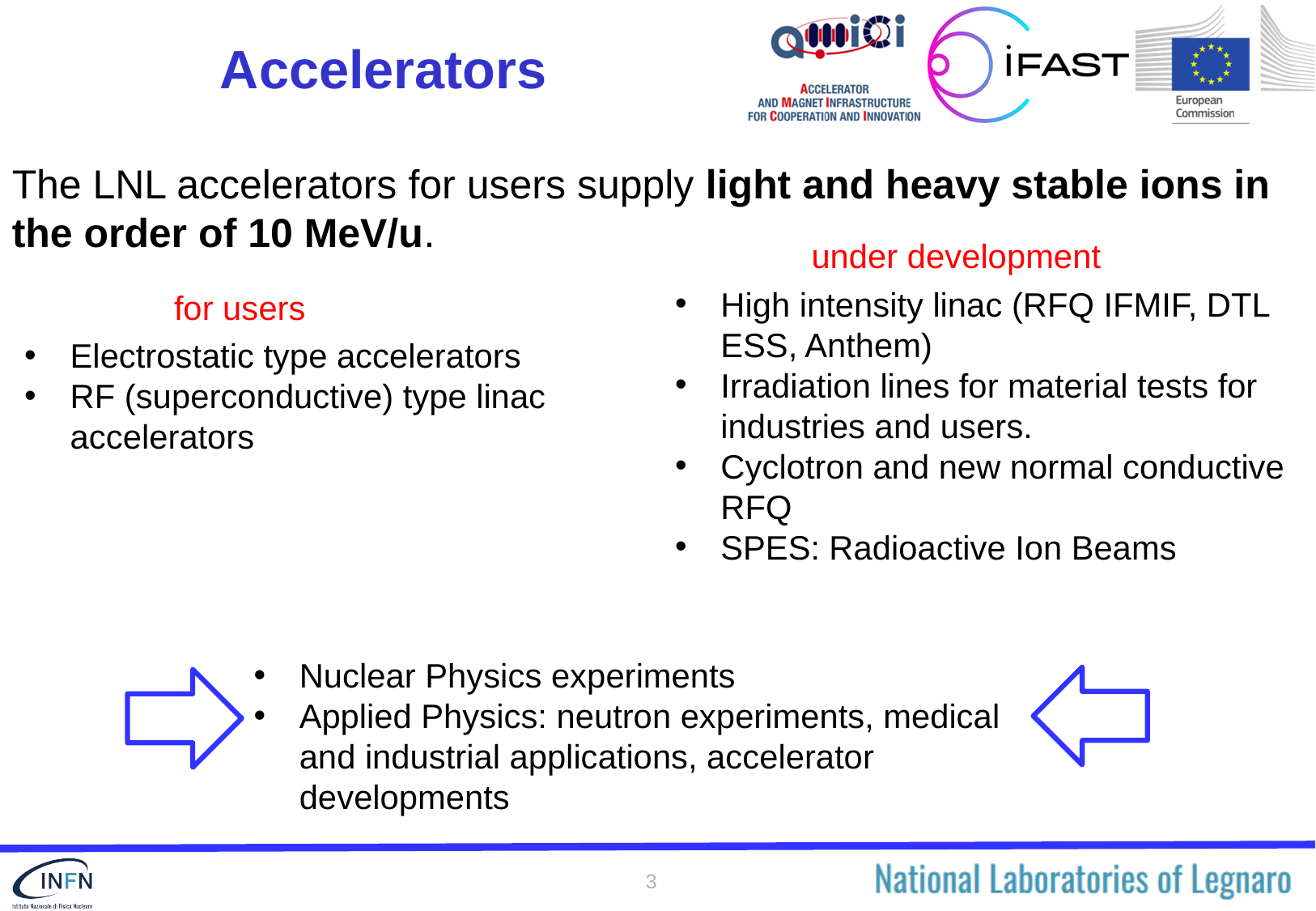

# Accelerators
The LNL accelerators for users supply light and heavy stable ions in the order of 10 MeV/u.
under development
High intensity linac (RFQ IFMIF, DTL ESS, Anthem)
Irradiation lines for material tests for industries and users.
Cyclotron and new normal conductive RFQ
SPES: Radioactive Ion Beams
for users
Electrostatic type accelerators
RF (superconductive) type linac accelerators
Nuclear Physics experiments
Applied Physics: neutron experiments, medical and industrial applications, accelerator developments

3